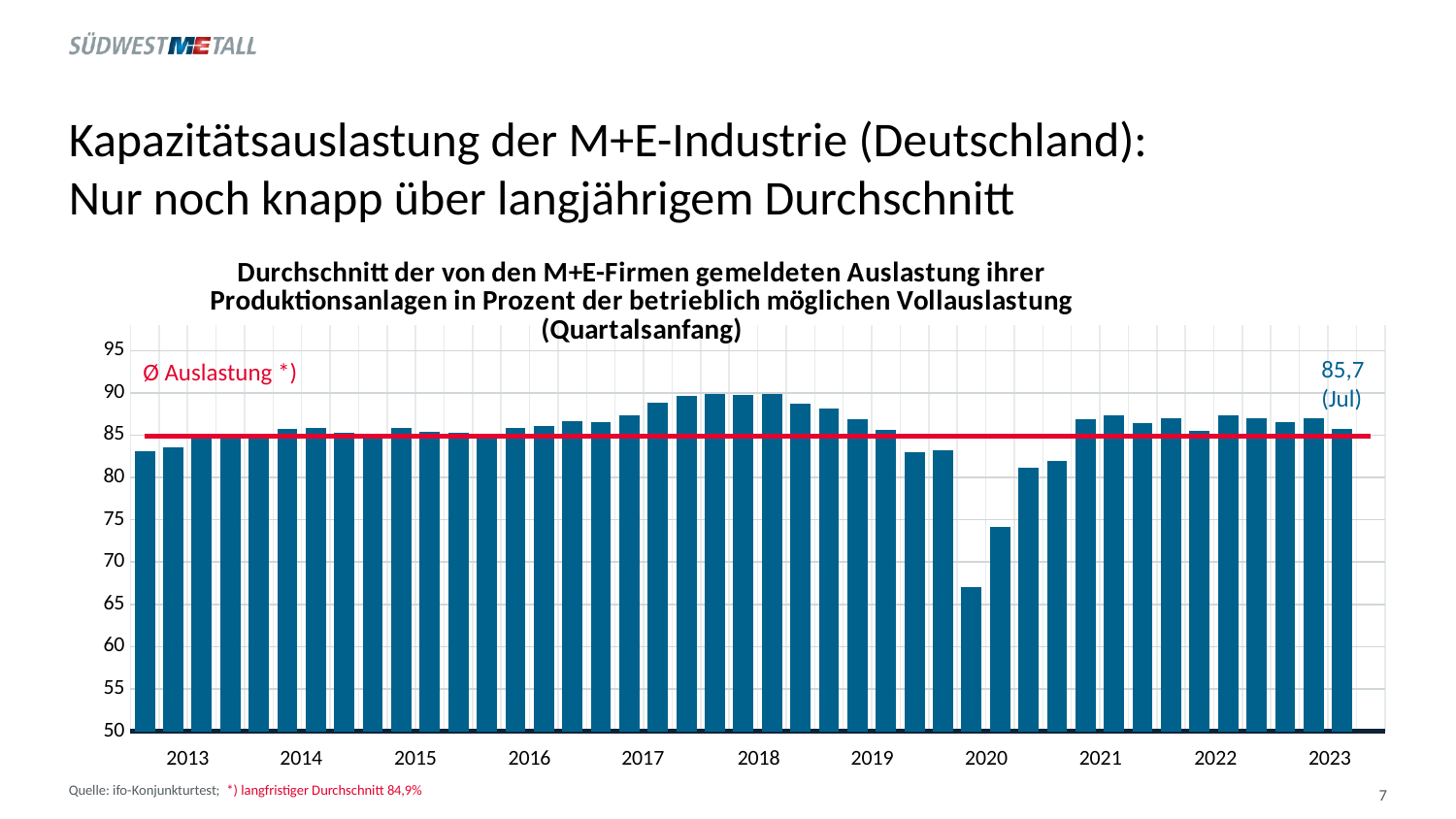

# Kapazitätsauslastung der M+E-Industrie (Deutschland): Nur noch knapp über langjährigem Durchschnitt

### Chart: Durchschnitt der von den M+E-Firmen gemeldeten Auslastung ihrer Produktionsanlagen in Prozent der betrieblich möglichen Vollauslastung (Quartalsanfang)

| Category |  |  |
|---|---|---|
| 2013-1 | 83.1 | 84.9 |
| 2013-2 | 83.6 | 84.9 |
| 2013-3 | 84.6 | 84.9 |
| 2013-4 | 84.7 | 84.9 |
| 2014-1 | 84.6 | 84.9 |
| 2014-2 | 85.7 | 84.9 |
| 2014-3 | 85.9 | 84.9 |
| 2014-4 | 85.3 | 84.9 |
| 2015-1 | 84.9 | 84.9 |
| 2015-2 | 85.8 | 84.9 |
| 2015-3 | 85.4 | 84.9 |
| 2015-4 | 85.3 | 84.9 |
| 2016-01 | 85.2 | 84.9 |
| 2016-02 | 85.8 | 84.9 |
| 2016-03 | 86.1 | 84.9 |
| 2016-04 | 86.7 | 84.9 |
| 2017-1 | 86.5 | 84.9 |
| 2017-2 | 87.3 | 84.9 |
| 2017-3 | 88.9 | 84.9 |
| 2017-4 | 89.6 | 84.9 |
| 2018-1 | 89.9 | 84.9 |
| 2018-2 | 89.8 | 84.9 |
| 2018-3 | 89.9 | 84.9 |
| 2018-4 | 88.7 | 84.9 |
| 2019-1 | 88.1 | 84.9 |
| 2019-2 | 86.9 | 84.9 |
| 2019-3 | 85.6 | 84.9 |
| 2019-4 | 83.0 | 84.9 |
| 2020-1 | 83.2 | 84.9 |
| 2020-2 | 67.0 | 84.9 |
| 2020-3 | 74.2 | 84.9 |
| 2020-4 | 81.2 | 84.9 |
| 2021-1 | 82.0 | 84.9 |
| 2021-2 | 86.9 | 84.9 |
| 2021-3 | 87.4 | 84.9 |
| 2021-4 | 86.4 | 84.9 |
| 2022-1 | 87.0 | 84.9 |
| 2022-2 | 85.5 | 84.9 |
| 2022-3 | 87.3 | 84.9 |
| 2022-4 | 87.0 | 84.9 |
| 2023-1 | 86.6 | 84.9 |
| 2023-2 | 87.0 | 84.9 |
| 2023-3 | 85.7 | 84.9 |
| 2023-4 | None | 84.9 |
85,7 (Jul)
Ø Auslastung *)
2013
2014
2015
2016
2017
2018
2019
2020
2021
2022
2023
Quelle: ifo-Konjunkturtest;  *) langfristiger Durchschnitt 84,9%
7